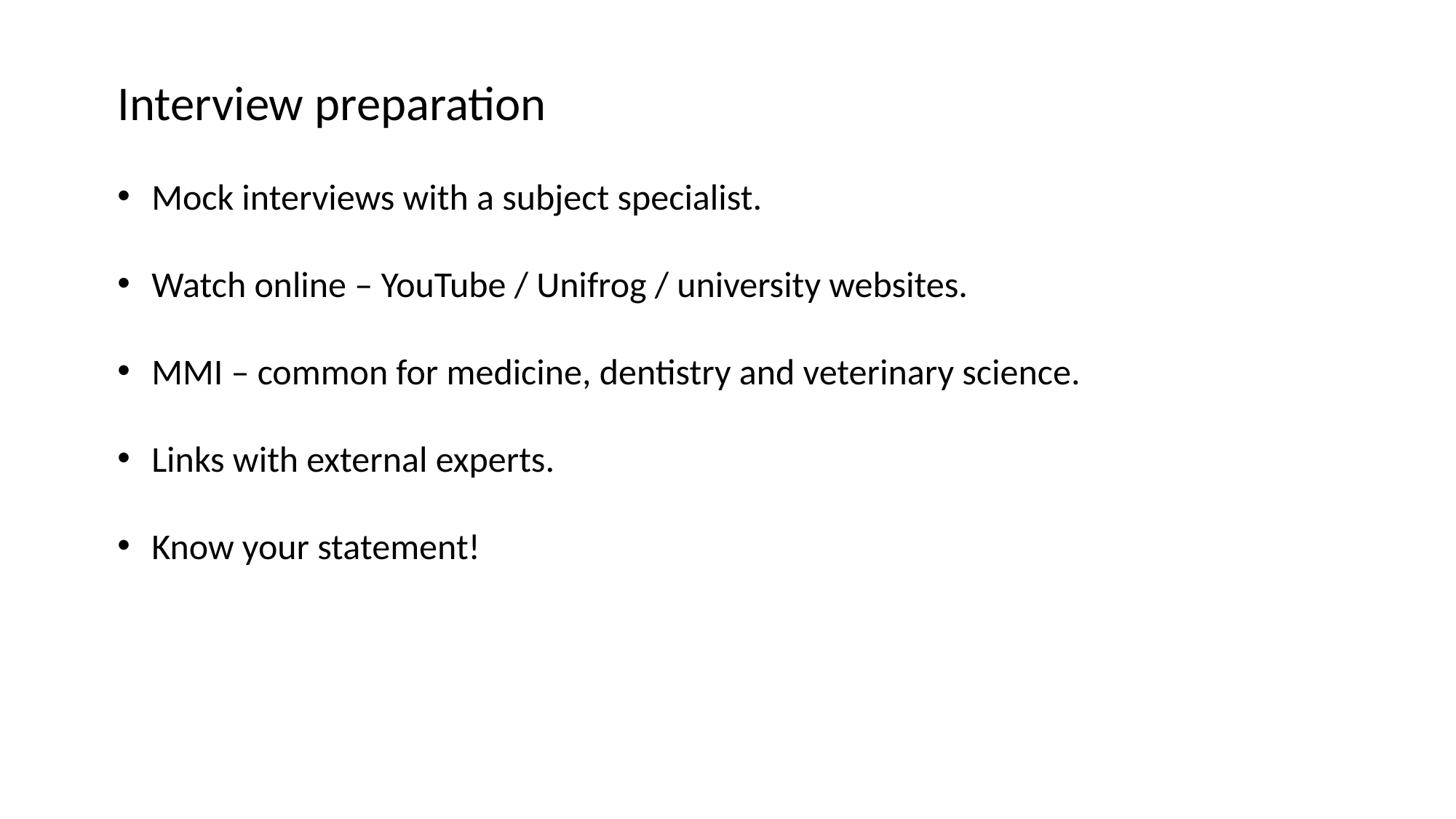

Interview preparation

Mock interviews with a subject specialist.

Watch online – YouTube / Unifrog / university websites.

MMI – common for medicine, dentistry and veterinary science.

Links with external experts.

Know your statement!